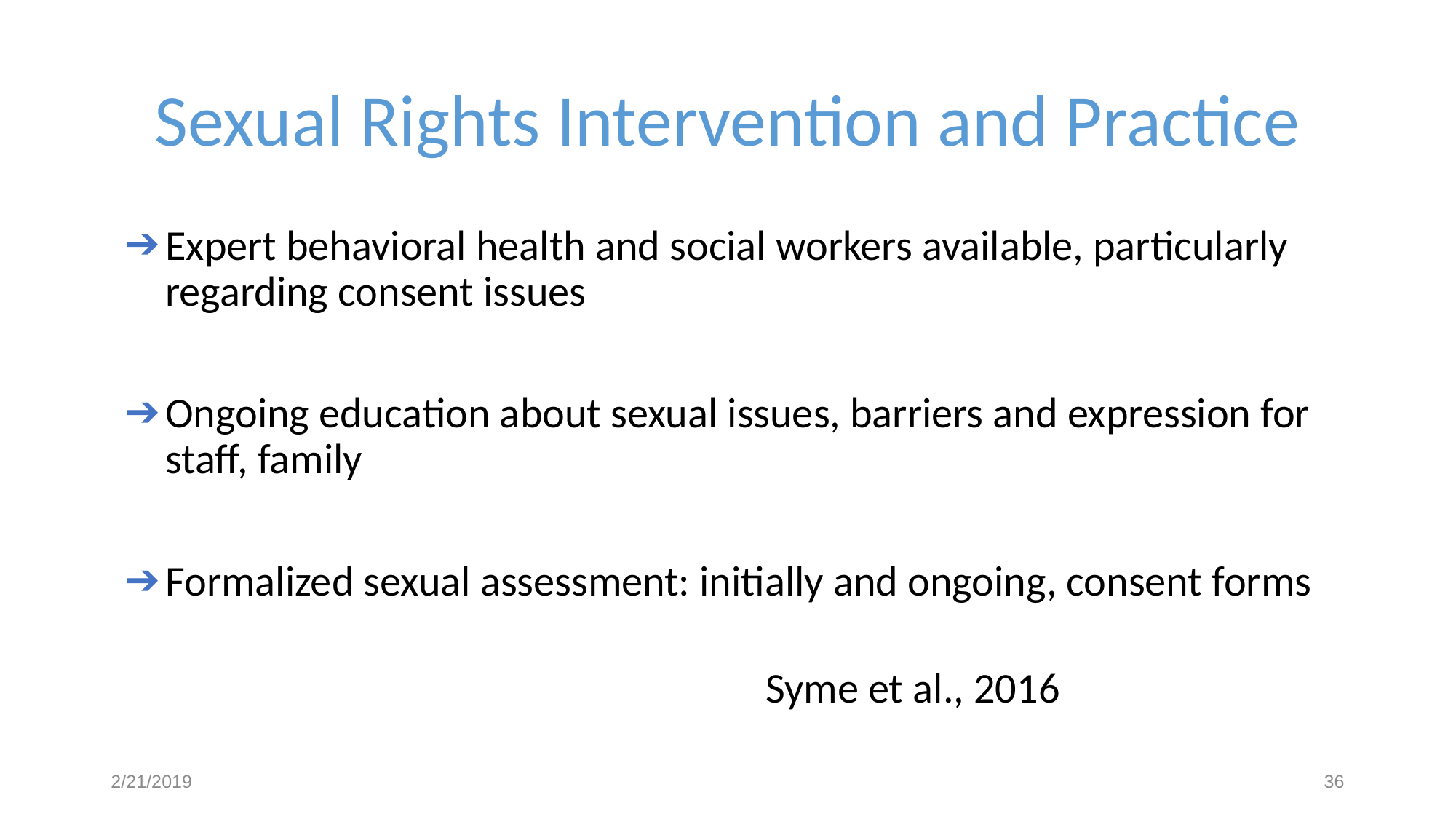

# Sexual Rights Intervention and Practice
Expert behavioral health and social workers available, particularly regarding consent issues

Ongoing education about sexual issues, barriers and expression for staff, family

Formalized sexual assessment: initially and ongoing, consent forms
																	Syme et al., 2016

2/21/2019
36